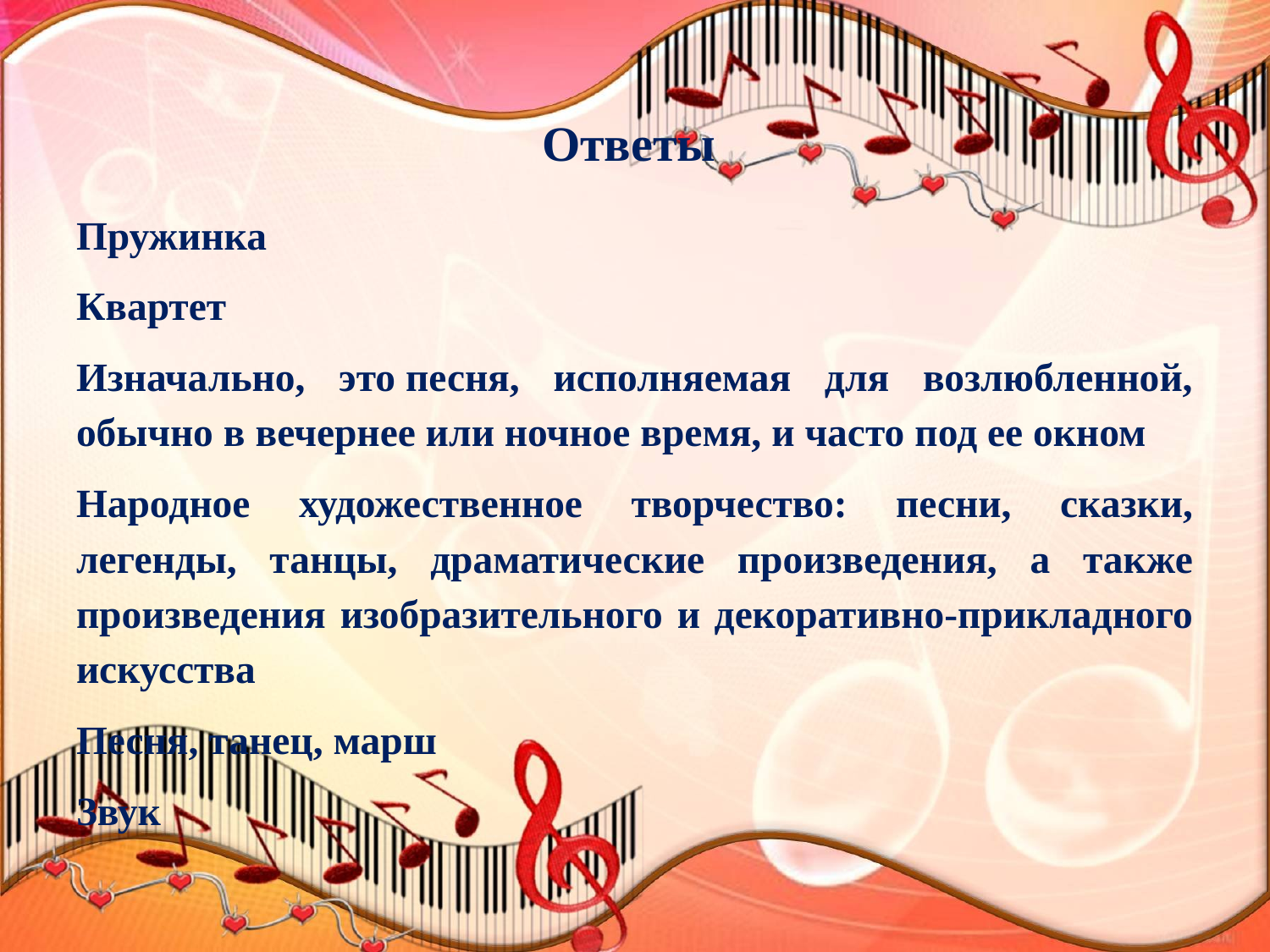

# Ответы
Пружинка
Квартет
Изначально, это песня, исполняемая для возлюбленной, обычно в вечернее или ночное время, и часто под ее окном
Народное художественное творчество: песни, сказки, легенды, танцы, драматические произведения, а также произведения изобразительного и декоративно-прикладного искусства
Песня, танец, марш
Звук